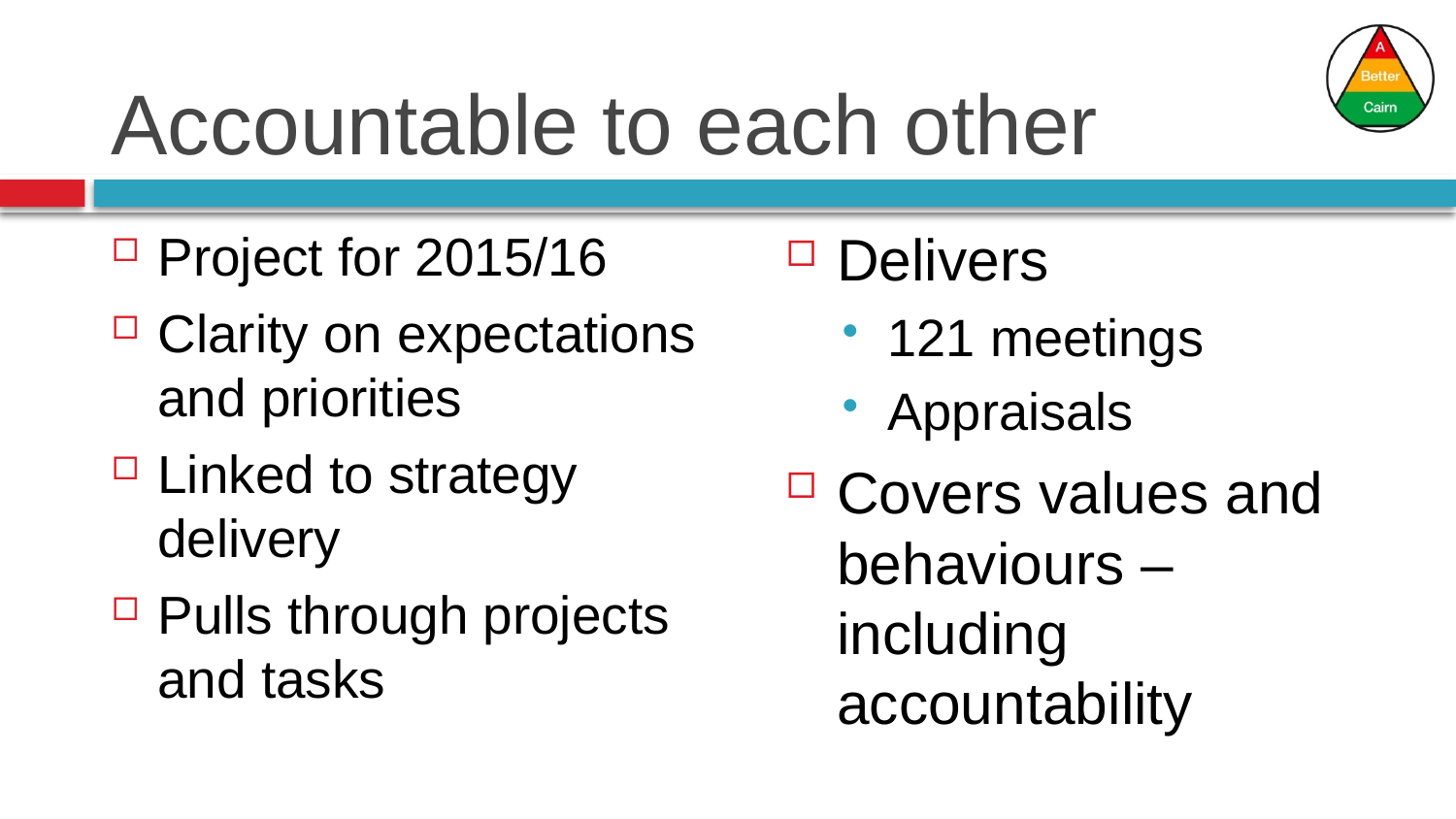

# Accountable to each other
Delivers
121 meetings
Appraisals
Covers values and behaviours – including accountability
Project for 2015/16
Clarity on expectations and priorities
Linked to strategy delivery
Pulls through projects and tasks